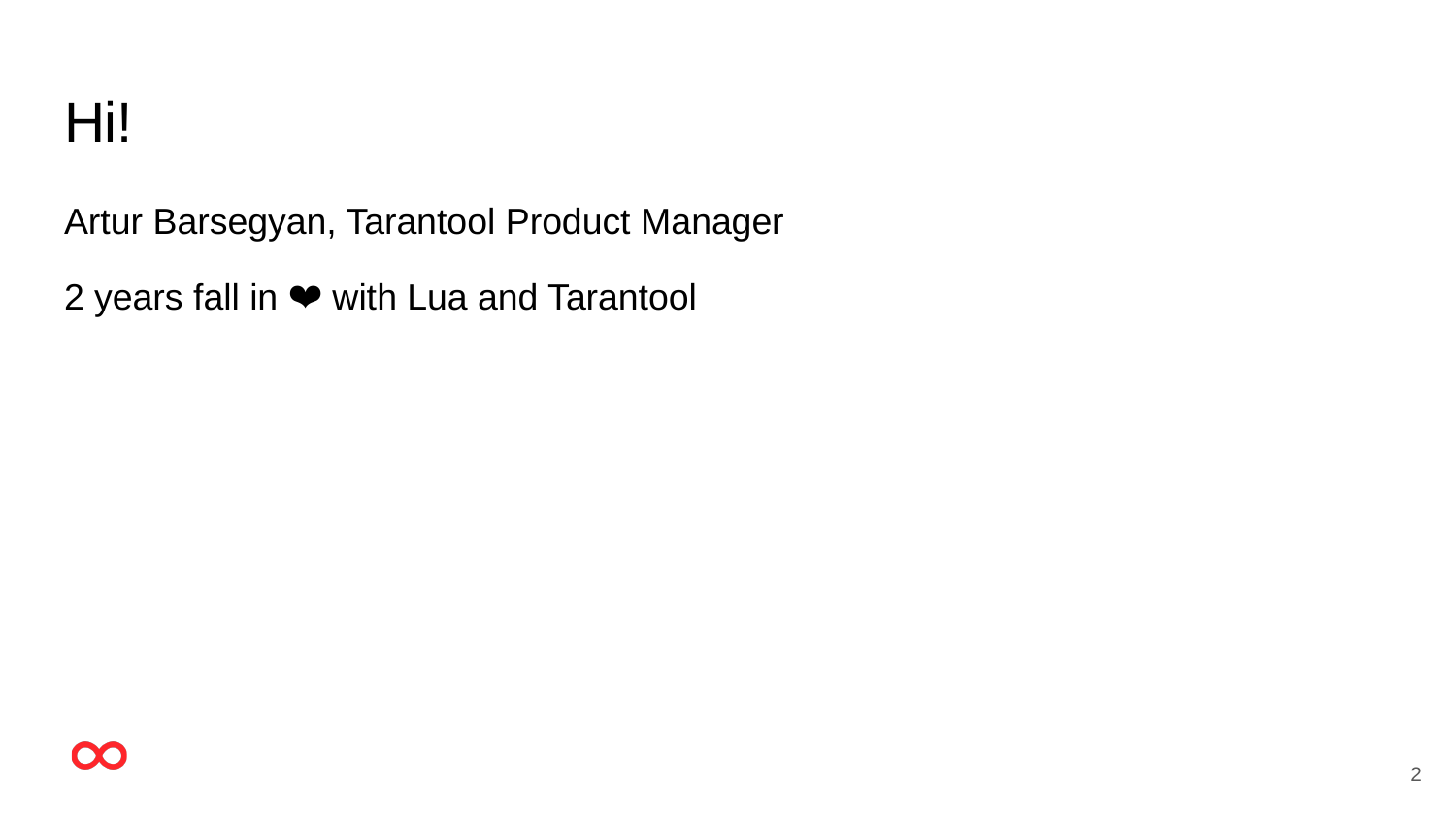

# Hi!
Artur Barsegyan, Tarantool Product Manager
2 years fall in ❤️ with Lua and Tarantool

2